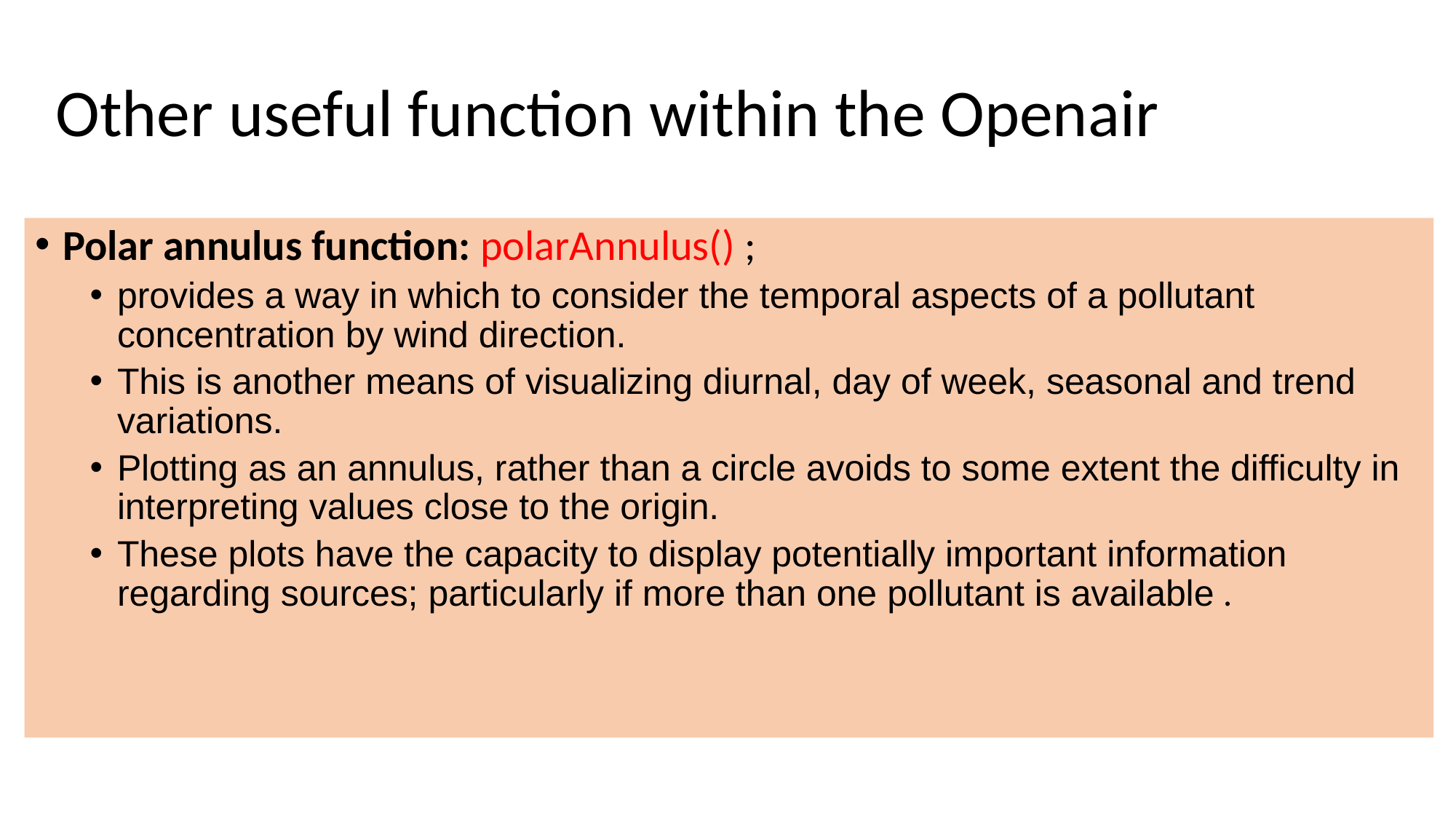

# Other useful function within the Openair
Polar annulus function: polarAnnulus() ;
provides a way in which to consider the temporal aspects of a pollutant concentration by wind direction.
This is another means of visualizing diurnal, day of week, seasonal and trend variations.
Plotting as an annulus, rather than a circle avoids to some extent the difficulty in interpreting values close to the origin.
These plots have the capacity to display potentially important information regarding sources; particularly if more than one pollutant is available .